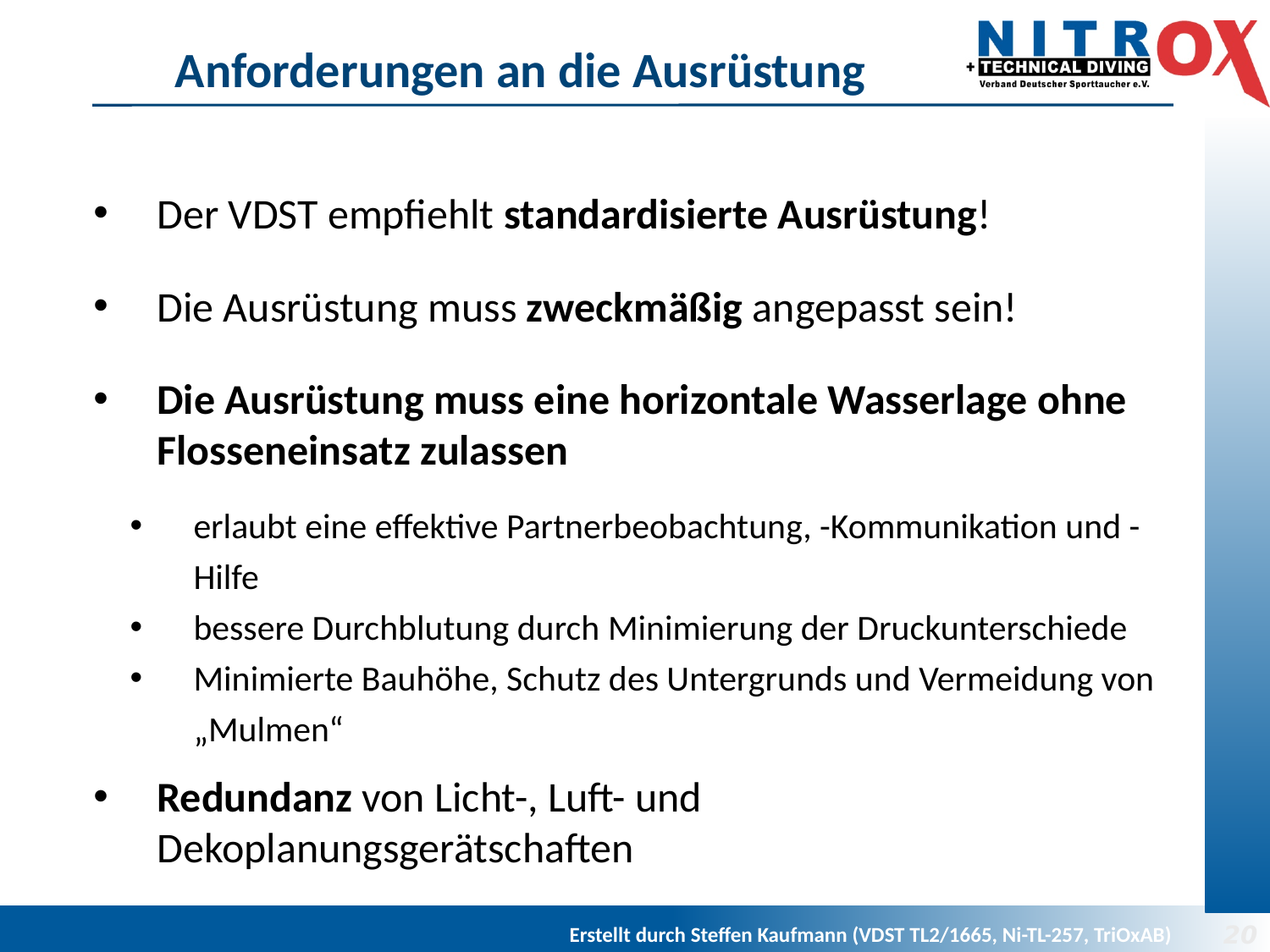

# Anforderungen an die Ausrüstung
Der VDST empfiehlt standardisierte Ausrüstung!
Die Ausrüstung muss zweckmäßig angepasst sein!
Die Ausrüstung muss eine horizontale Wasserlage ohne Flosseneinsatz zulassen
erlaubt eine effektive Partnerbeobachtung, -Kommunikation und -Hilfe
bessere Durchblutung durch Minimierung der Druckunterschiede
Minimierte Bauhöhe, Schutz des Untergrunds und Vermeidung von „Mulmen“
Redundanz von Licht-, Luft- und Dekoplanungsgerätschaften